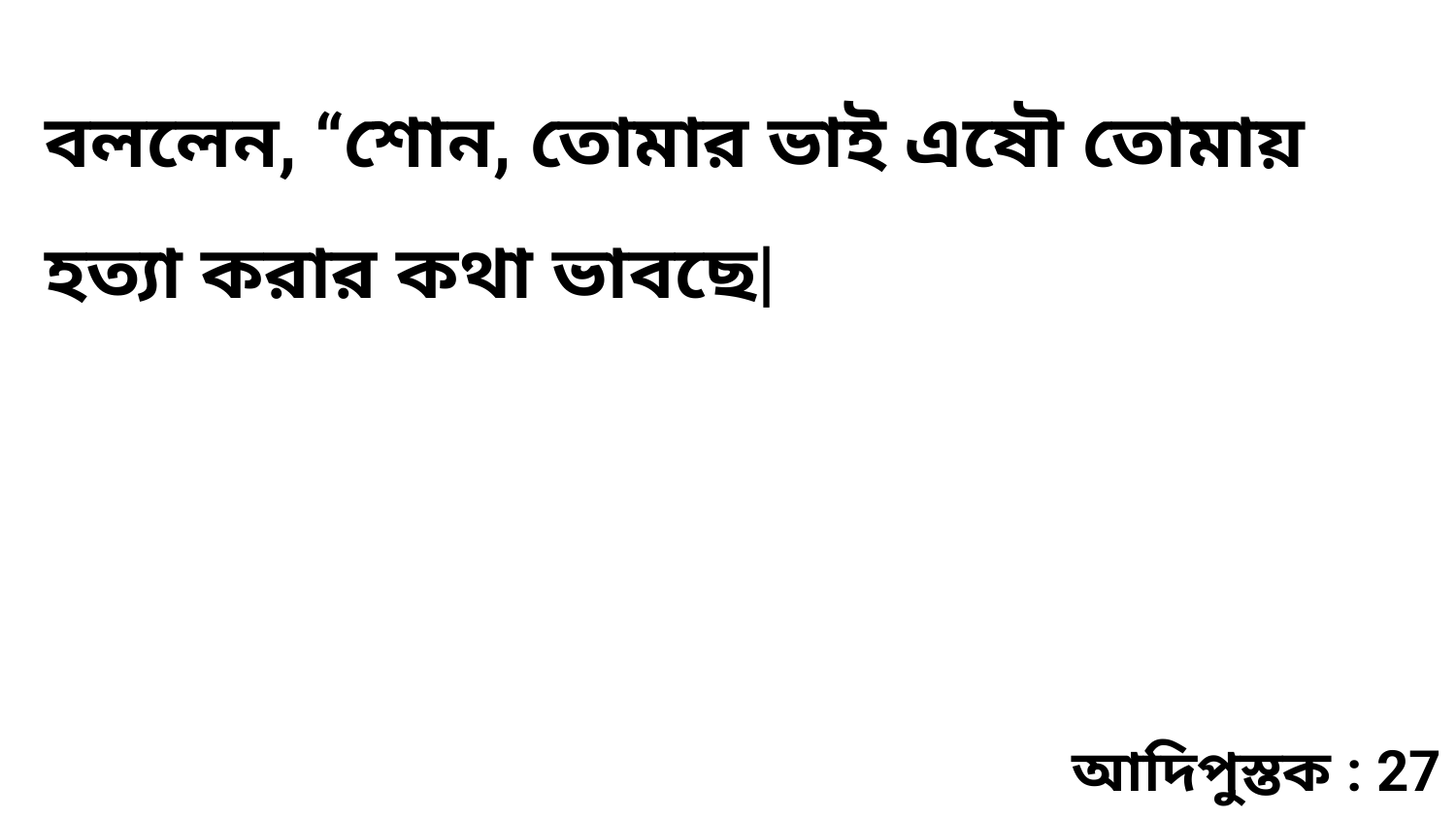

বললেন, “শোন, তোমার ভাই এষৌ তোমায় হত্যা করার কথা ভাবছে|
আদিপুস্তক : 27